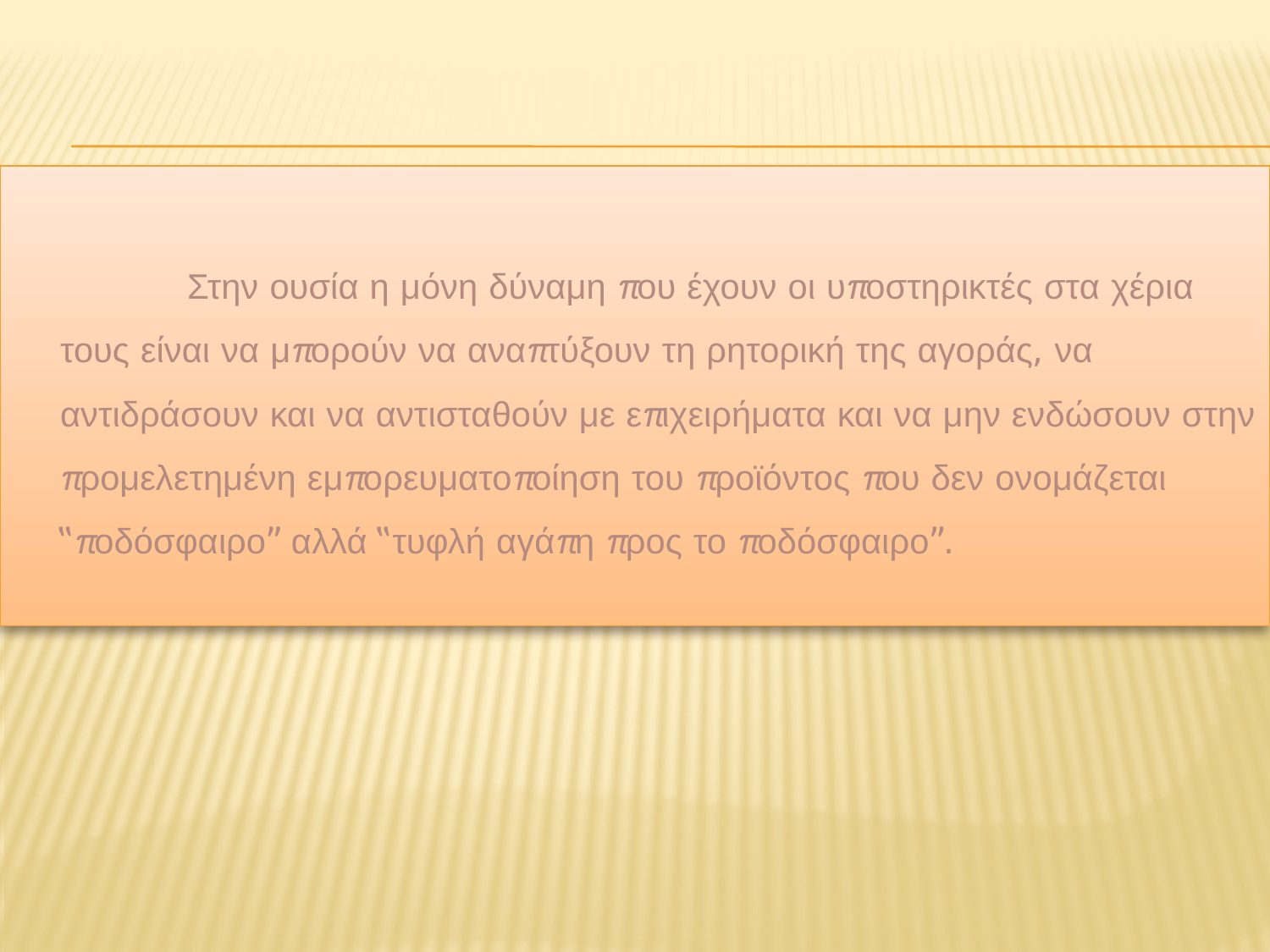

Στην ουσία η μόνη δύναμη που έχουν οι υποστηρικτές στα χέρια τους είναι να μπορούν να αναπτύξουν τη ρητορική της αγοράς, να αντιδράσουν και να αντισταθούν με επιχειρήματα και να μην ενδώσουν στην προμελετημένη εμπορευματοποίηση του προϊόντος που δεν ονομάζεται “ποδόσφαιρο” αλλά “τυφλή αγάπη προς το ποδόσφαιρο”.